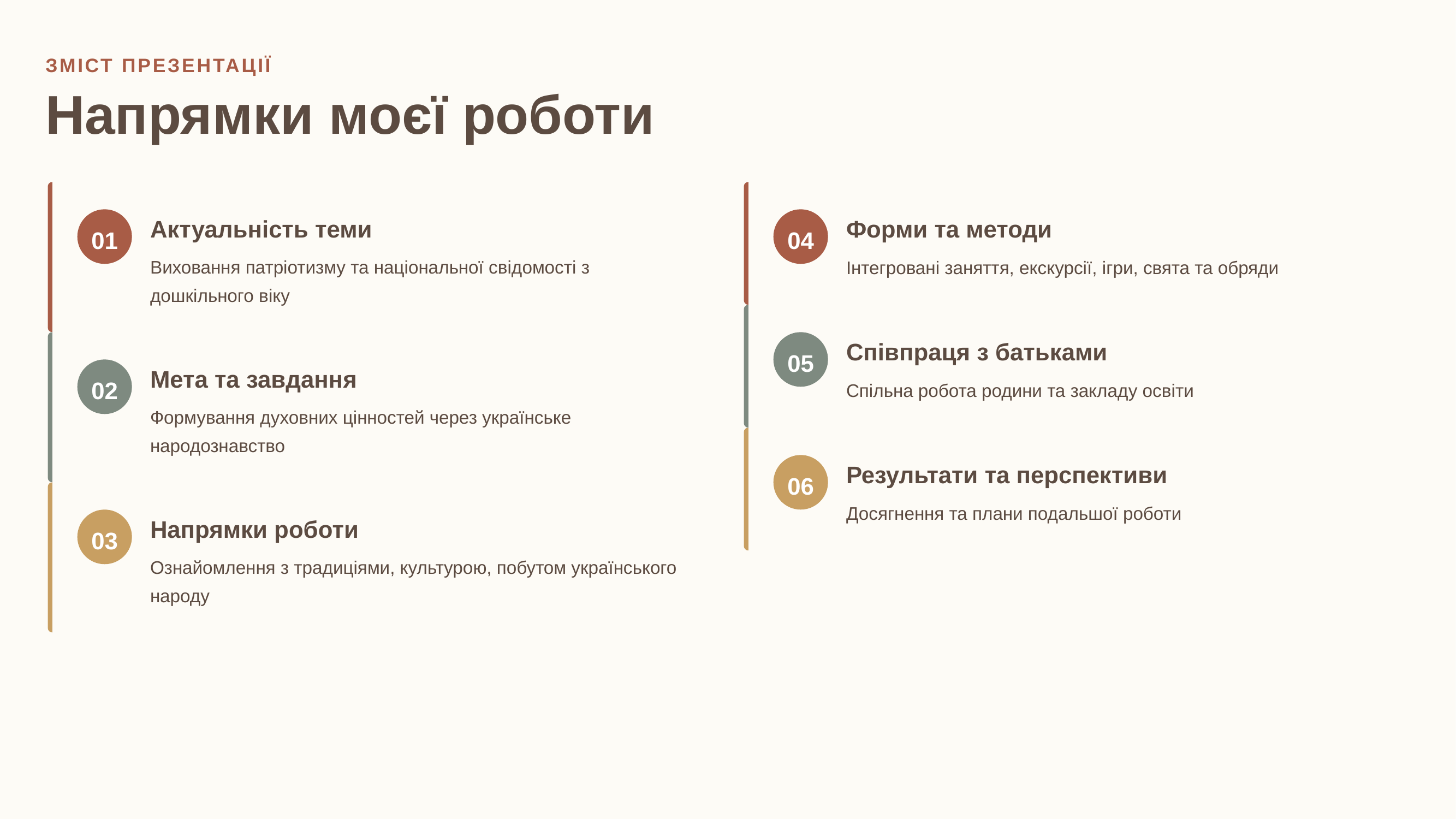

ЗМІСТ ПРЕЗЕНТАЦІЇ
Напрямки моєї роботи

01

Актуальність теми
04

Форми та методи
Виховання патріотизму та національної свідомості з дошкільного віку
Інтегровані заняття, екскурсії, ігри, свята та обряди

05

Співпраця з батьками
02

Мета та завдання
Спільна робота родини та закладу освіти
Формування духовних цінностей через українське народознавство

06

Результати та перспективи

Досягнення та плани подальшої роботи
03

Напрямки роботи
Ознайомлення з традиціями, культурою, побутом українського народу